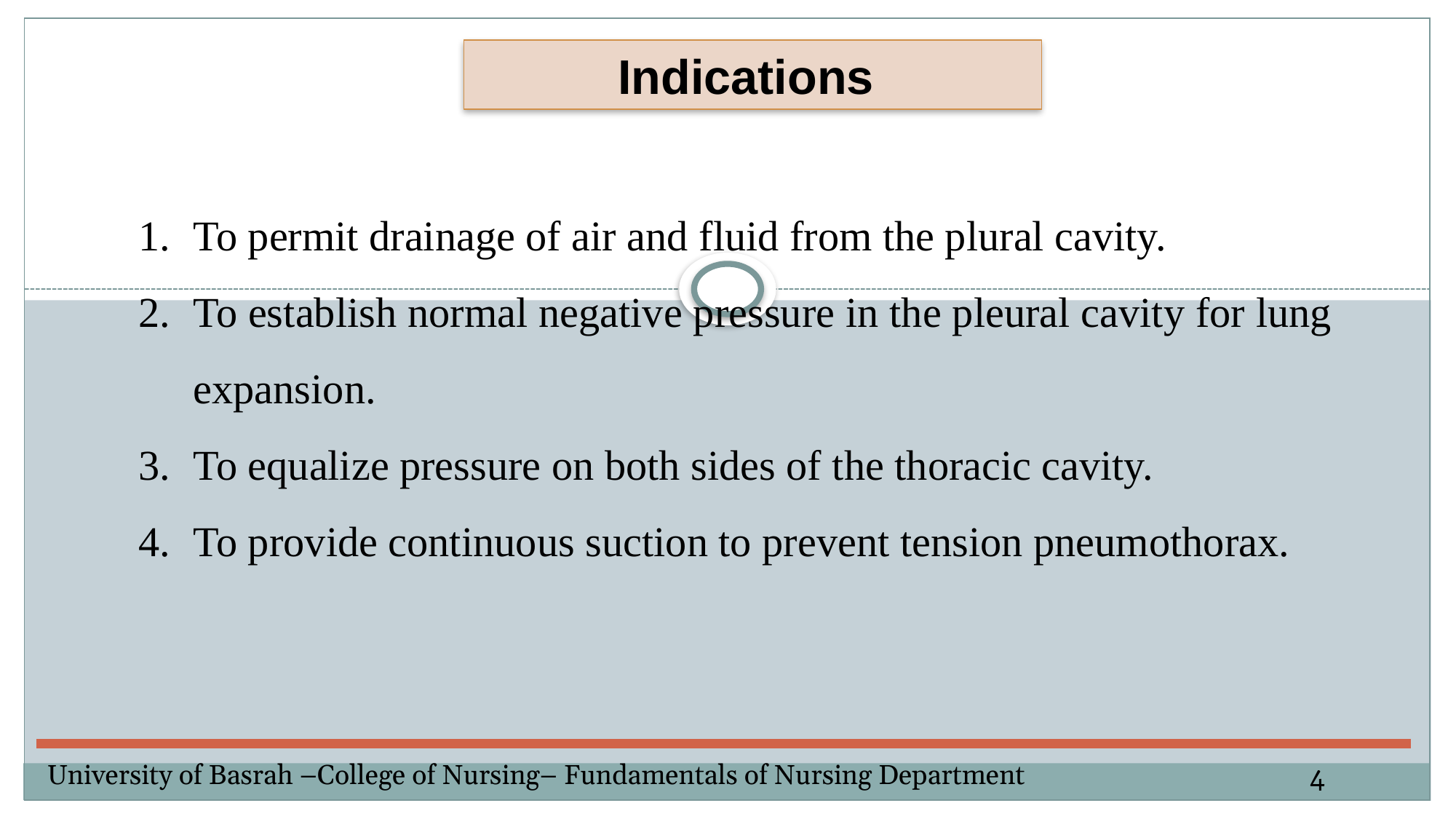

Indications
To permit drainage of air and fluid from the plural cavity.
To establish normal negative pressure in the pleural cavity for lung expansion.
To equalize pressure on both sides of the thoracic cavity.
To provide continuous suction to prevent tension pneumothorax.
4
University of Basrah –College of Nursing– Fundamentals of Nursing Department